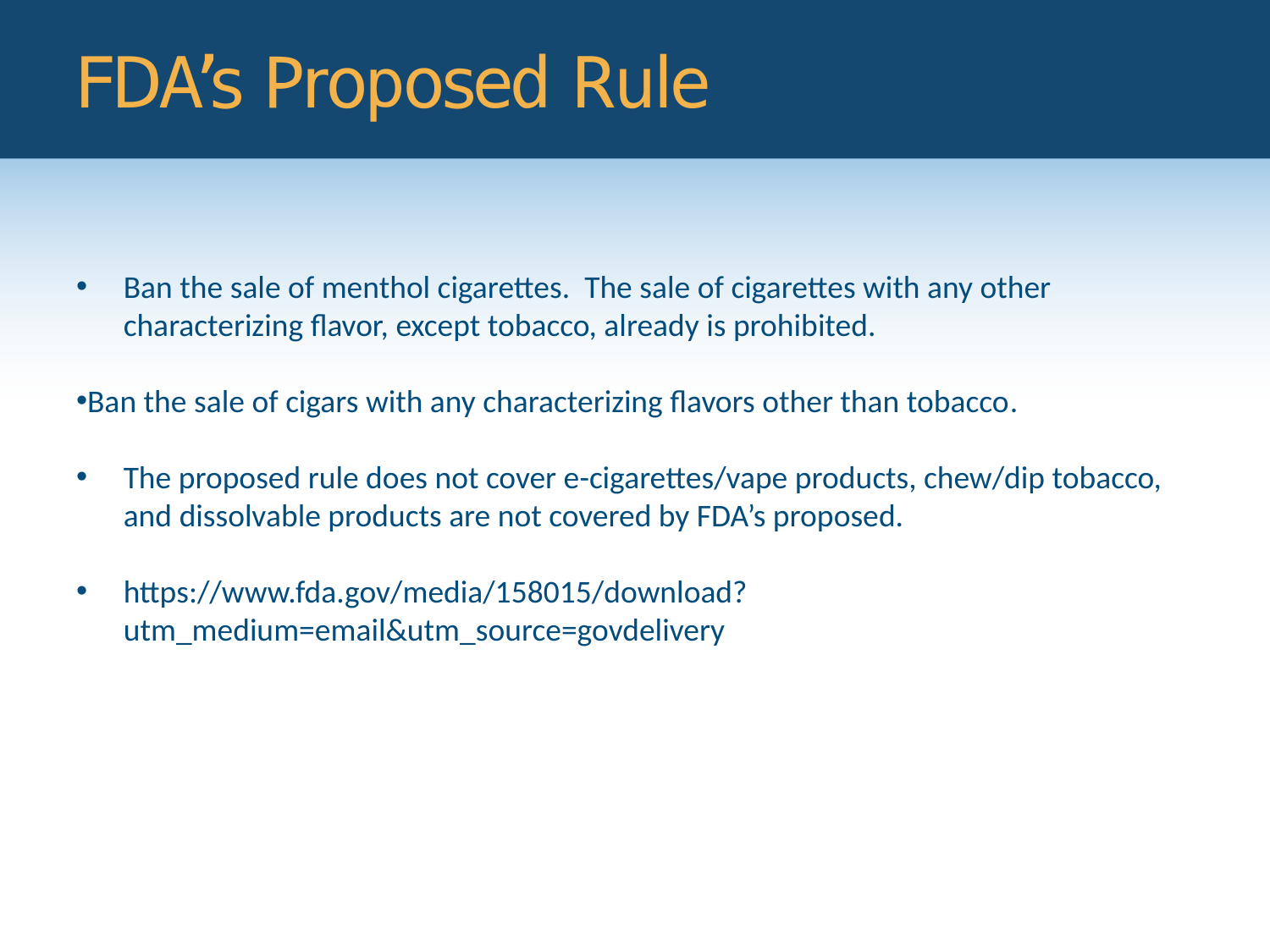

# FDA’s Proposed Rule

Ban the sale of menthol cigarettes.  The sale of cigarettes with any other characterizing flavor, except tobacco, already is prohibited.

Ban the sale of cigars with any characterizing flavors other than tobacco.

The proposed rule does not cover e-cigarettes/vape products, chew/dip tobacco, and dissolvable products are not covered by FDA’s proposed.

https://www.fda.gov/media/158015/download?utm_medium=email&utm_source=govdelivery